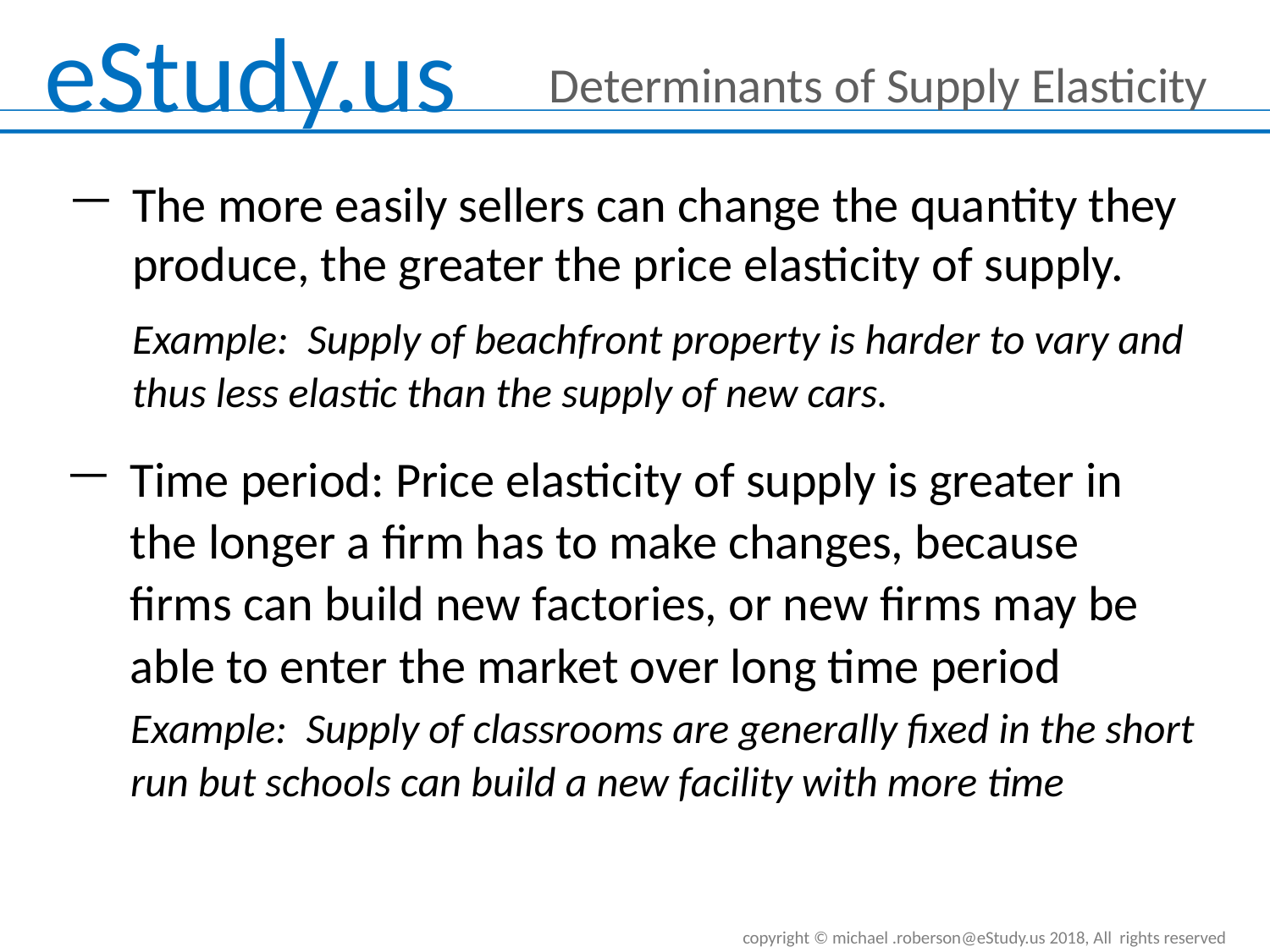

Determinants of Supply Elasticity
The more easily sellers can change the quantity they produce, the greater the price elasticity of supply.
Example:  Supply of beachfront property is harder to vary and thus less elastic than the supply of new cars.
Time period: Price elasticity of supply is greater in the longer a firm has to make changes, because firms can build new factories, or new firms may be able to enter the market over long time period
Example:  Supply of classrooms are generally fixed in the short run but schools can build a new facility with more time